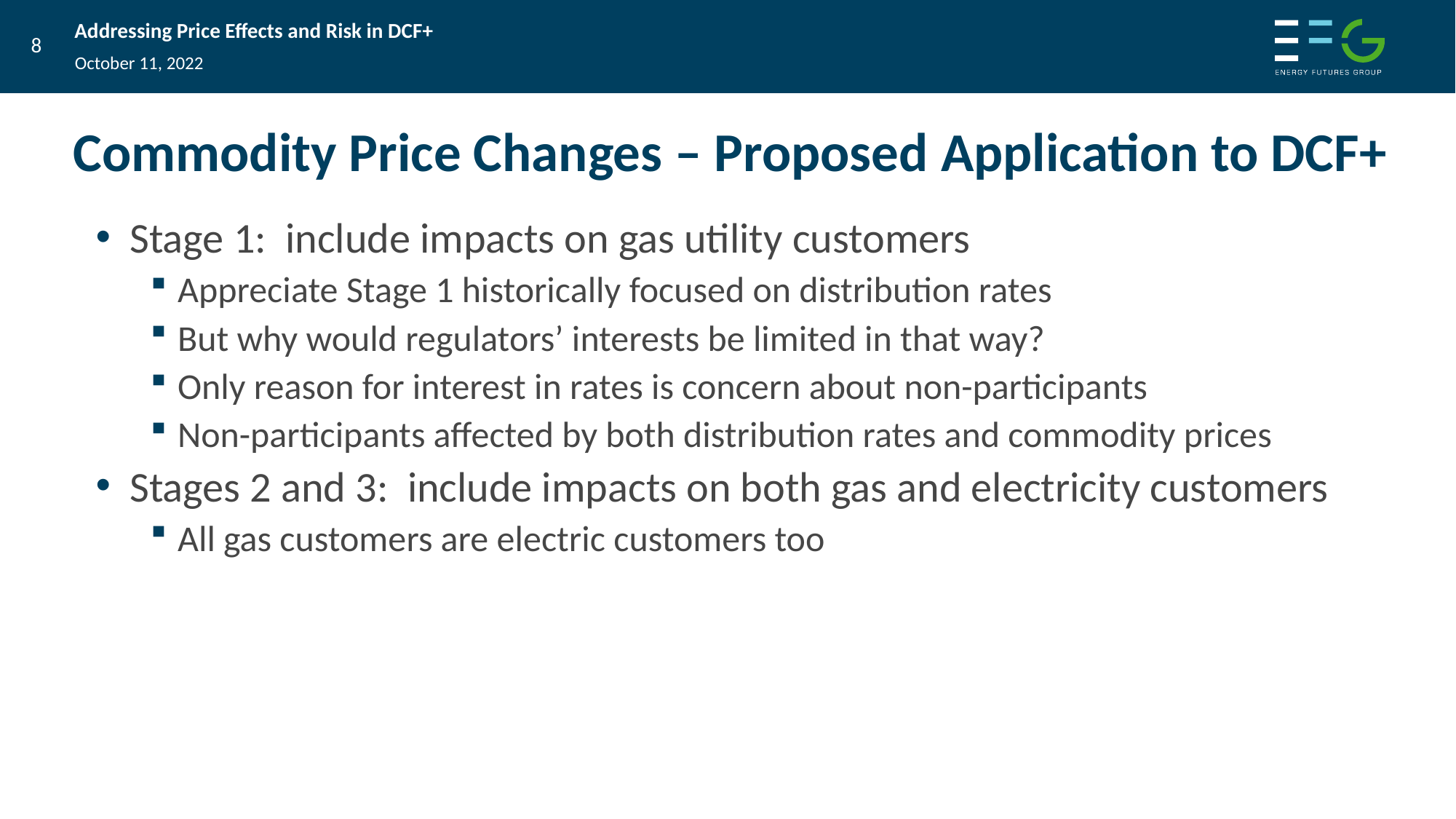

October 11, 2022
# Commodity Price Changes – Proposed Application to DCF+
Stage 1:  include impacts on gas utility customers
Appreciate Stage 1 historically focused on distribution rates
But why would regulators’ interests be limited in that way?
Only reason for interest in rates is concern about non-participants
Non-participants affected by both distribution rates and commodity prices
Stages 2 and 3:  include impacts on both gas and electricity customers
All gas customers are electric customers too